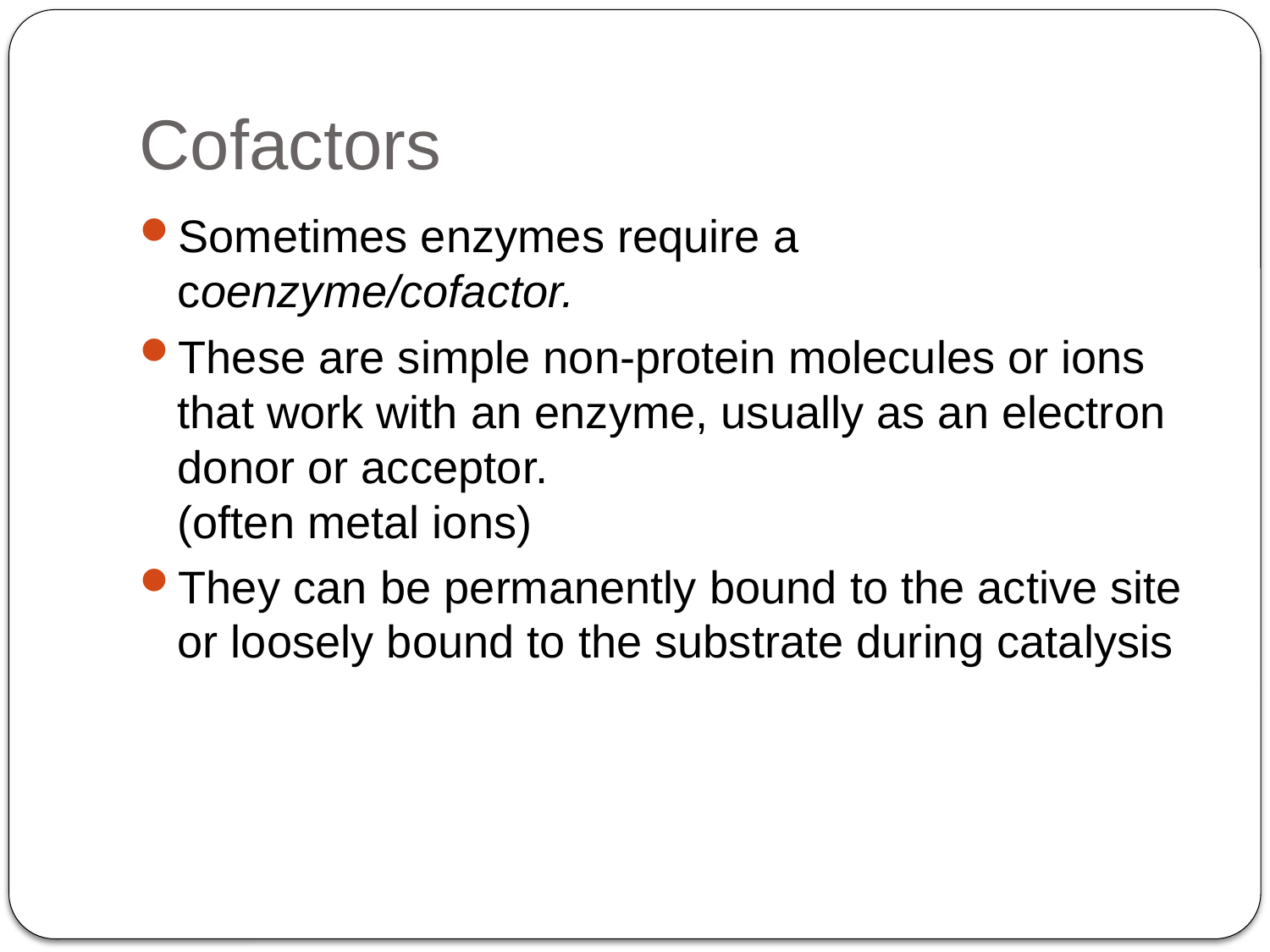

# Cofactors
Sometimes enzymes require a coenzyme/cofactor.
These are simple non-protein molecules or ions that work with an enzyme, usually as an electron donor or acceptor.
(often metal ions)
They can be permanently bound to the active site or loosely bound to the substrate during catalysis